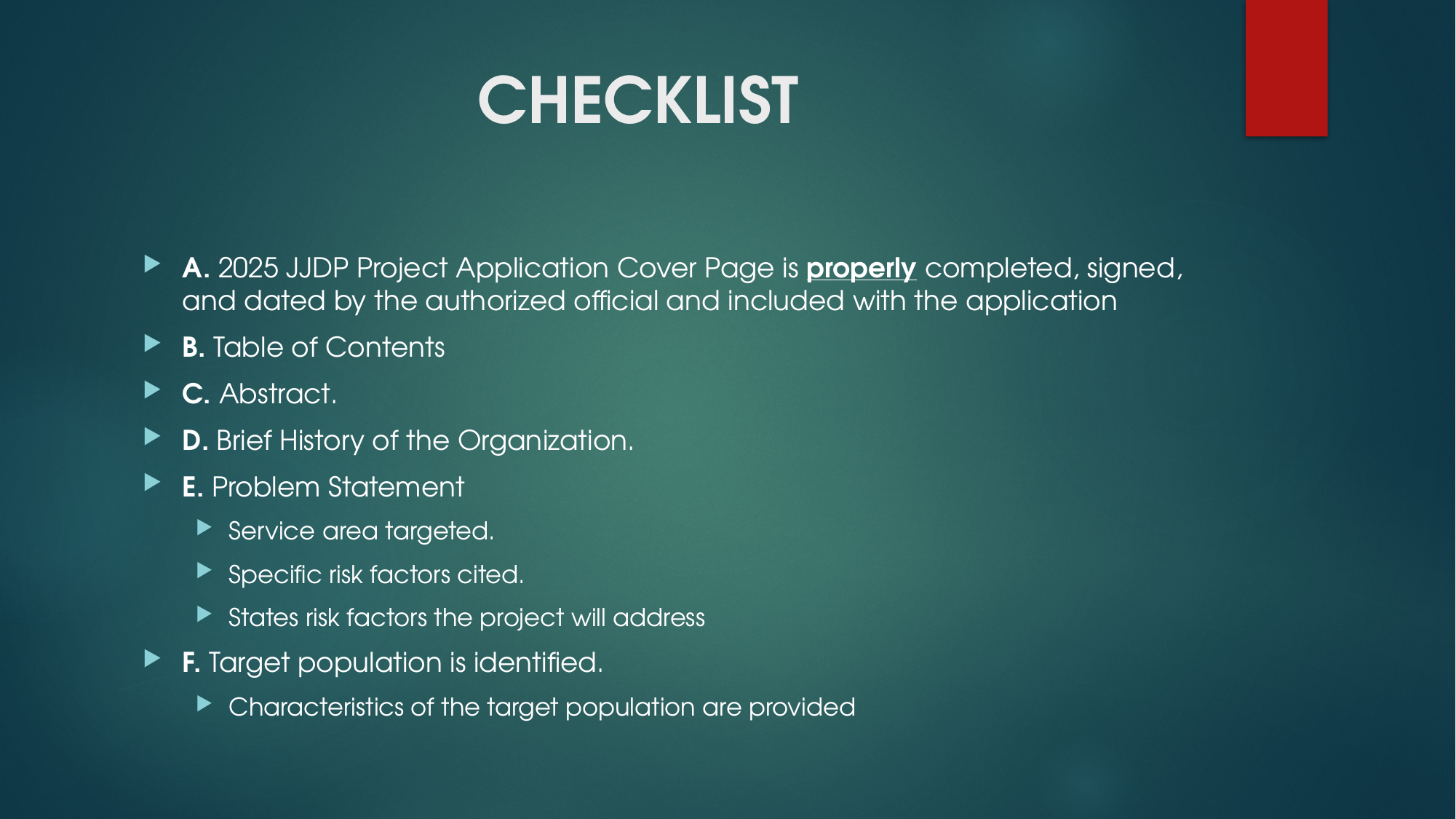

# CHECKLIST
A. 2025 JJDP Project Application Cover Page is properly completed, signed, and dated by the authorized official and included with the application
B. Table of Contents
C. Abstract.
D. Brief History of the Organization.
E. Problem Statement
Service area targeted.
Specific risk factors cited.
States risk factors the project will address
F. Target population is identified.
Characteristics of the target population are provided